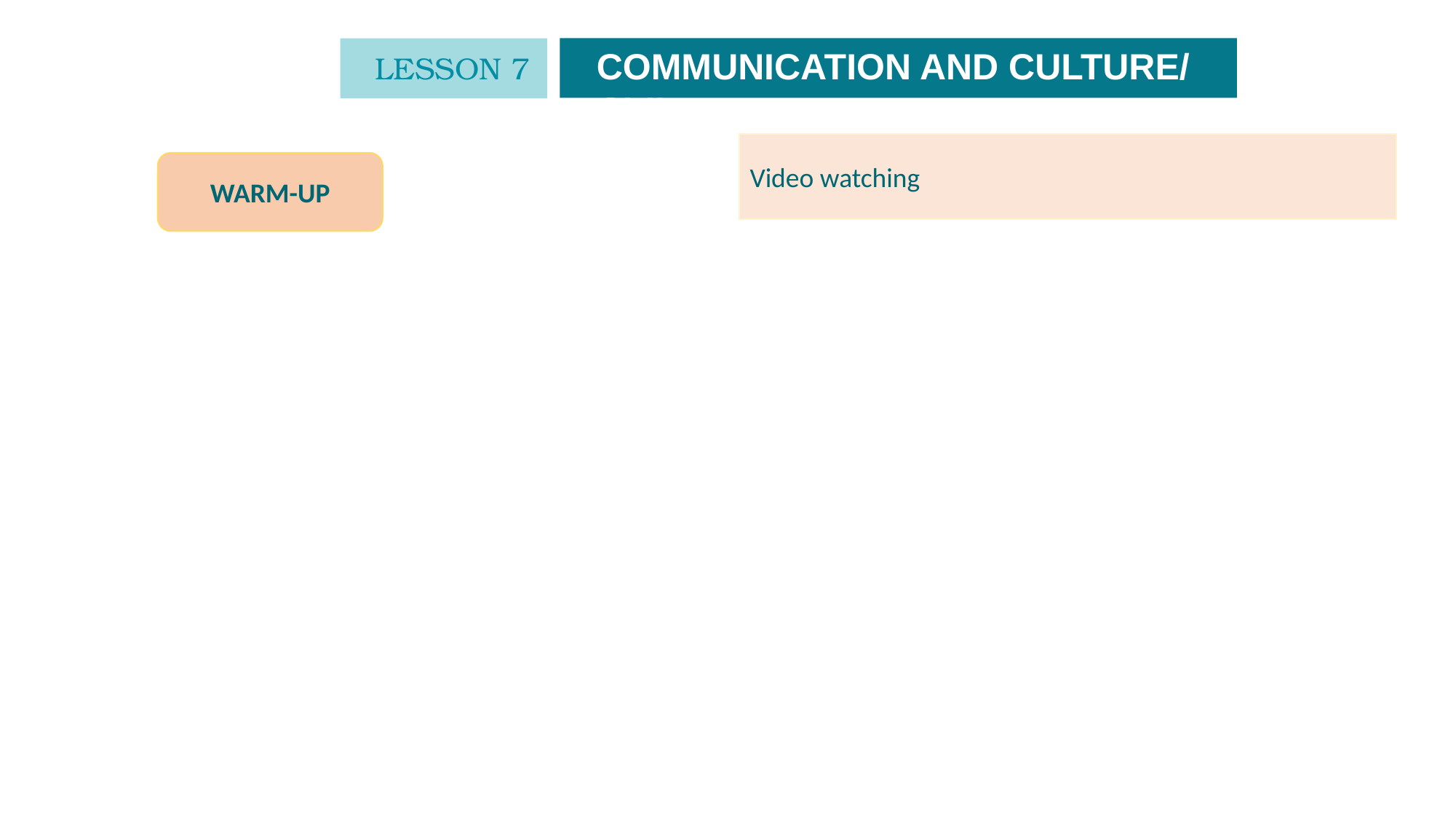

COMMUNICATION AND CULTURE/ CLIL

LESSON 7
Video watching
WARM-UP